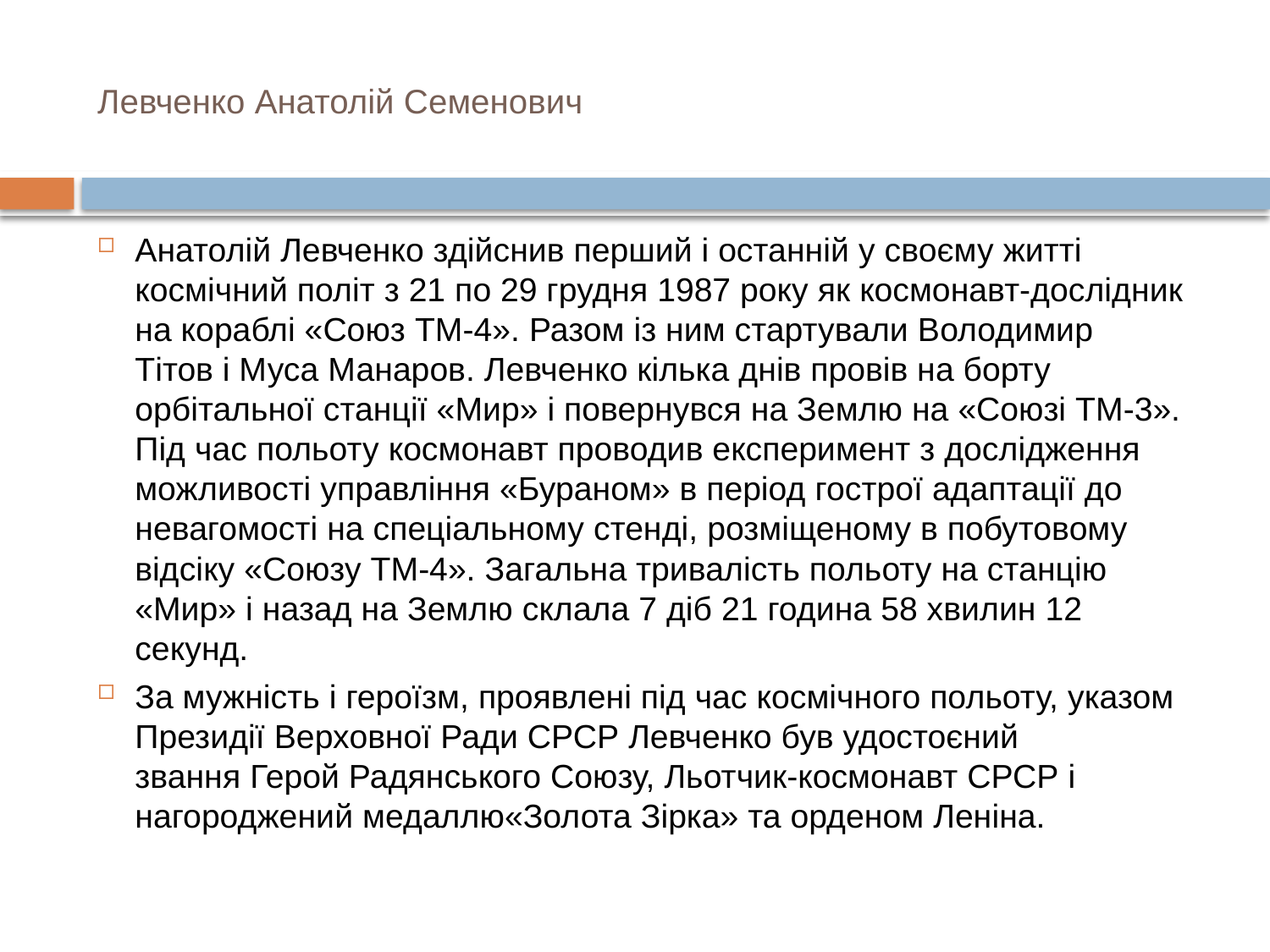

# Левченко Анатолій Семенович
Анатолій Левченко здійснив перший і останній у своєму житті космічний політ з 21 по 29 грудня 1987 року як космонавт-дослідник на кораблі «Союз ТМ-4». Разом із ним стартували Володимир Тітов і Муса Манаров. Левченко кілька днів провів на борту орбітальної станції «Мир» і повернувся на Землю на «Союзі ТМ-3». Під час польоту космонавт проводив експеримент з дослідження можливості управління «Бураном» в період гострої адаптації до невагомості на спеціальному стенді, розміщеному в побутовому відсіку «Союзу ТМ-4». Загальна тривалість польоту на станцію «Мир» і назад на Землю склала 7 діб 21 година 58 хвилин 12 секунд.
За мужність і героїзм, проявлені під час космічного польоту, указом Президії Верховної Ради СРСР Левченко був удостоєний звання Герой Радянського Союзу, Льотчик-космонавт СРСР і нагороджений медаллю«Золота Зірка» та орденом Леніна.